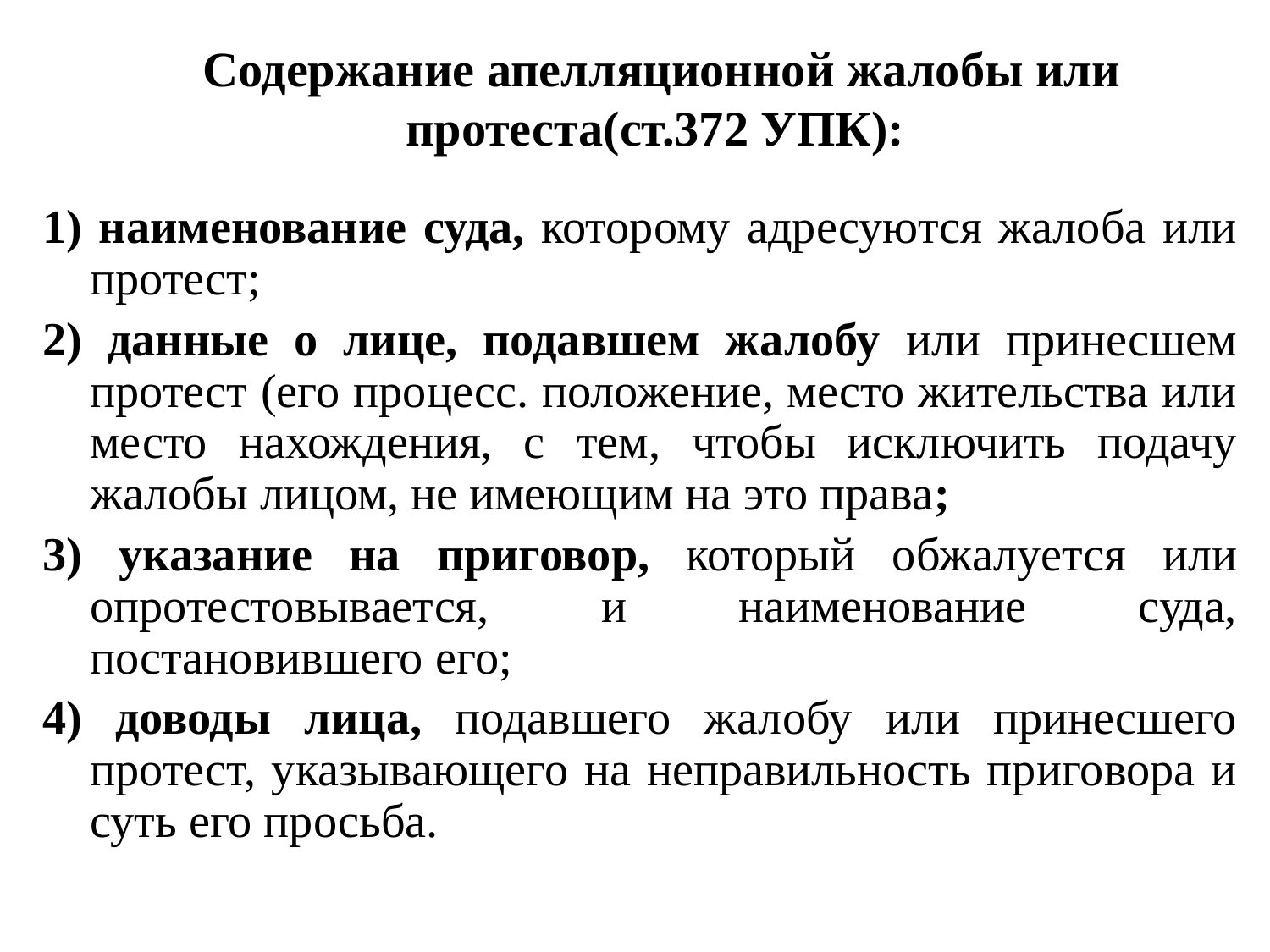

# Содержание апелляционной жалобы или протеста(ст.372 УПК):
1) наименование суда, которому адресуются жалоба или протест;
2) данные о лице, подавшем жалобу или принесшем протест (его процесс. положение, место жительства или место нахождения, с тем, чтобы исключить подачу жалобы лицом, не имеющим на это права;
3) указание на приговор, который обжалуется или опротестовывается, и наименование суда, постановившего его;
4) доводы лица, подавшего жалобу или принесшего протест, указывающего на неправильность приговора и суть его просьба.